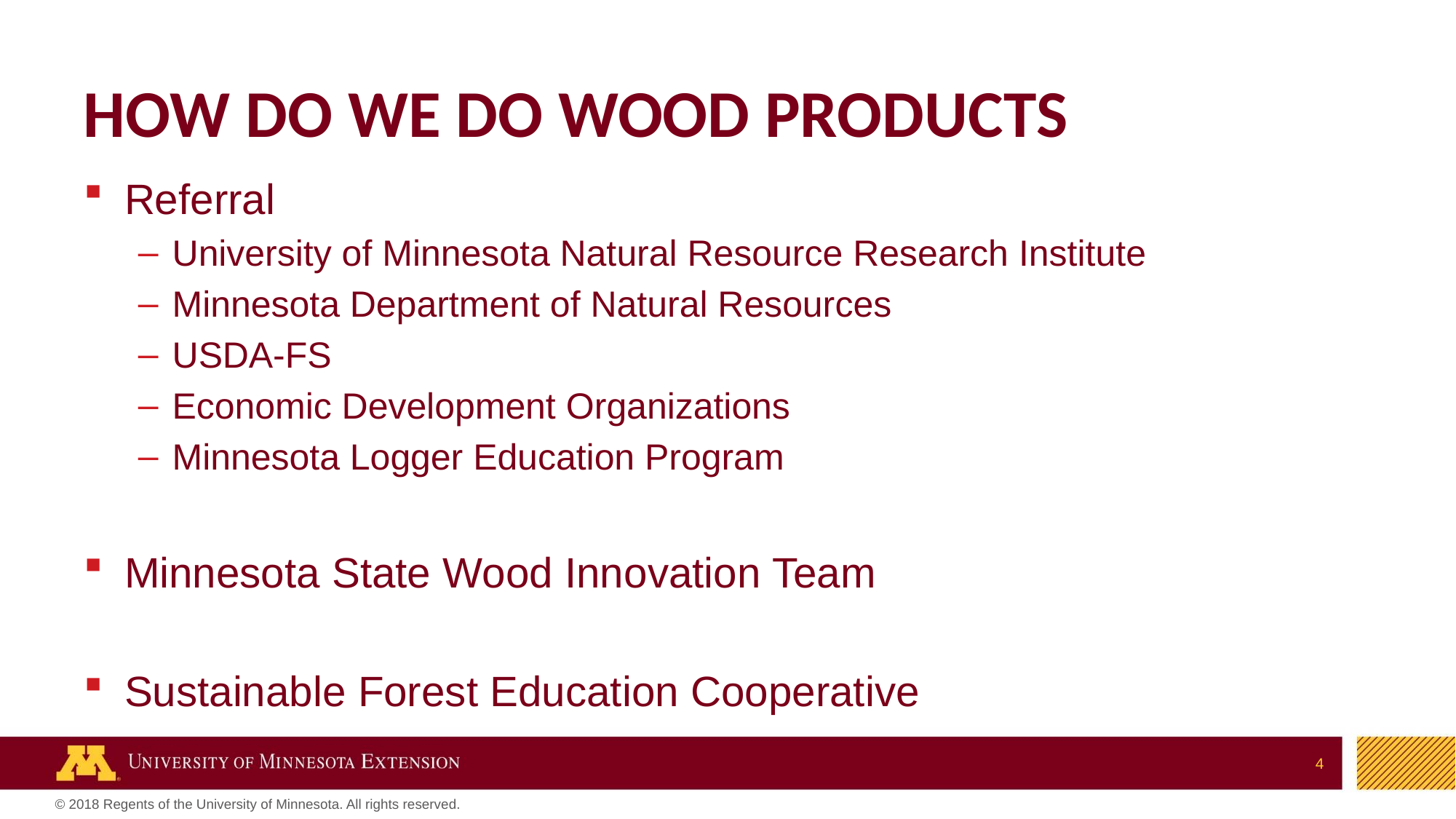

# How do we do Wood Products
Referral
University of Minnesota Natural Resource Research Institute
Minnesota Department of Natural Resources
USDA-FS
Economic Development Organizations
Minnesota Logger Education Program

Minnesota State Wood Innovation Team

Sustainable Forest Education Cooperative